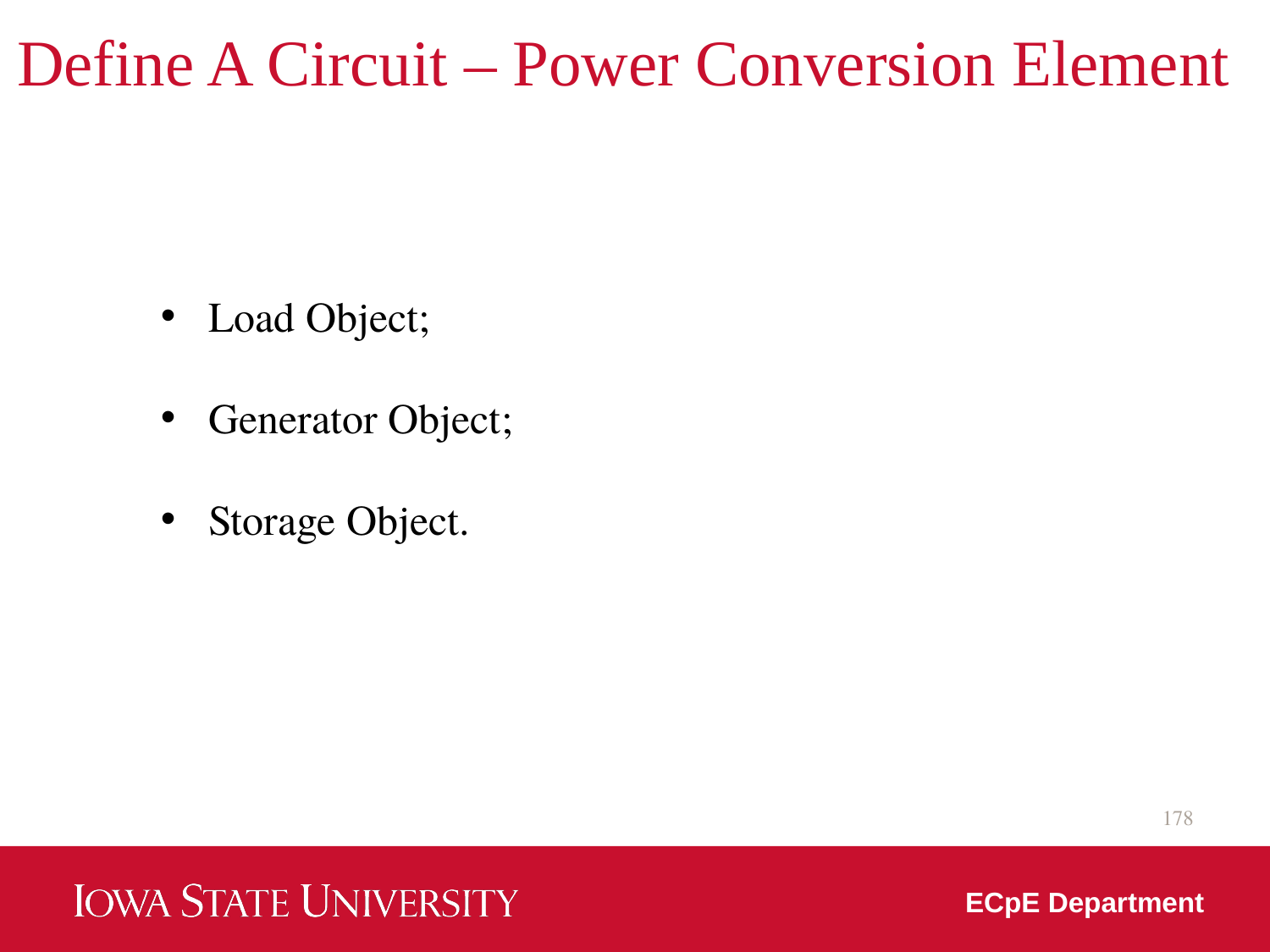

# Define A Circuit – Power Conversion Element

Load Object;

Generator Object;

Storage Object.

178
ECpE Department